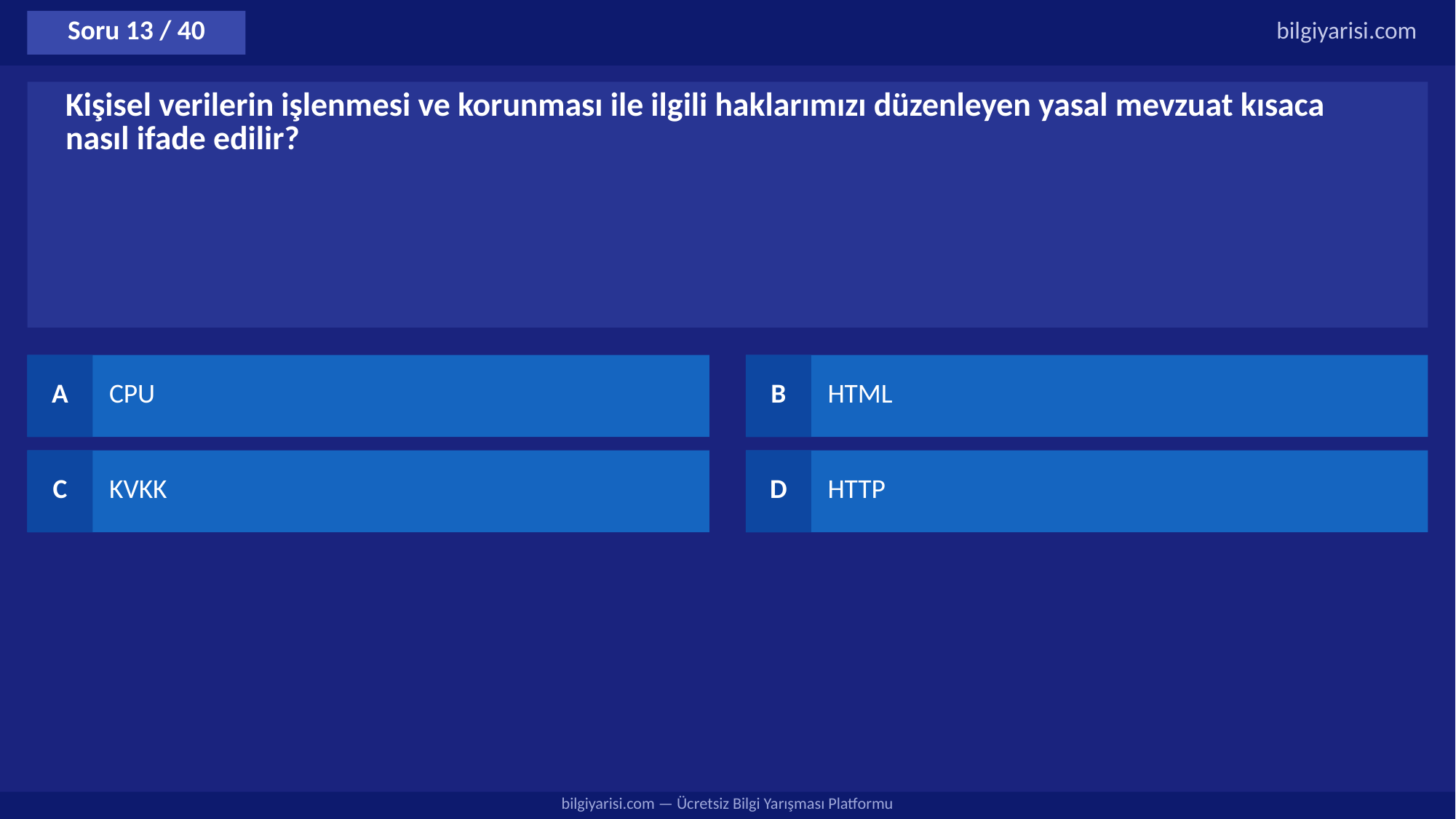

Soru 13 / 40
bilgiyarisi.com

Kişisel verilerin işlenmesi ve korunması ile ilgili haklarımızı düzenleyen yasal mevzuat kısaca nasıl ifade edilir?

A
CPU

B
HTML

C
KVKK

D
HTTP
bilgiyarisi.com — Ücretsiz Bilgi Yarışması Platformu